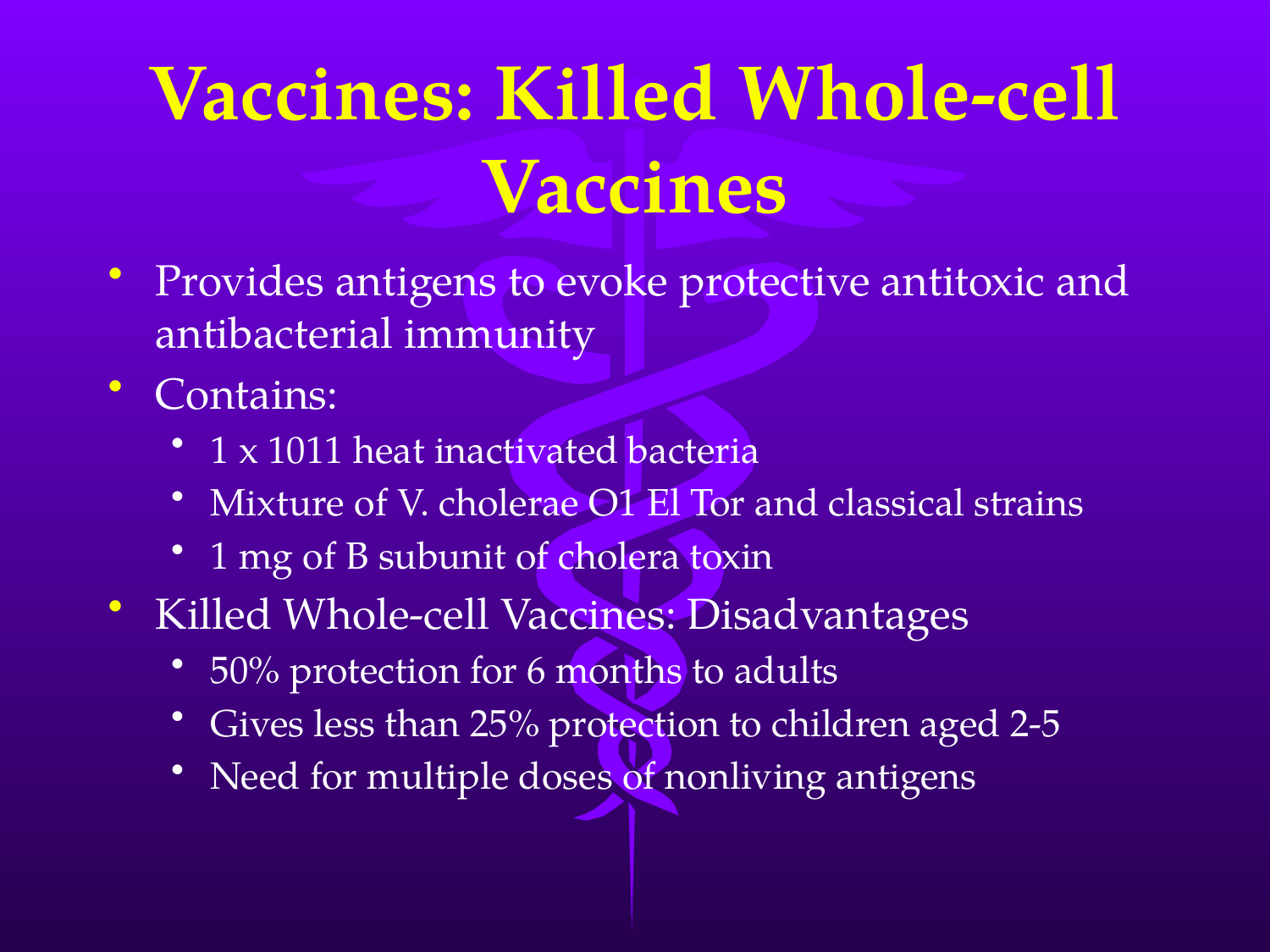

# Vaccines: Killed Whole-cell Vaccines
Provides antigens to evoke protective antitoxic and antibacterial immunity
Contains:
1 x 1011 heat inactivated bacteria
Mixture of V. cholerae O1 El Tor and classical strains
1 mg of B subunit of cholera toxin
Killed Whole-cell Vaccines: Disadvantages
50% protection for 6 months to adults
Gives less than 25% protection to children aged 2-5
Need for multiple doses of nonliving antigens